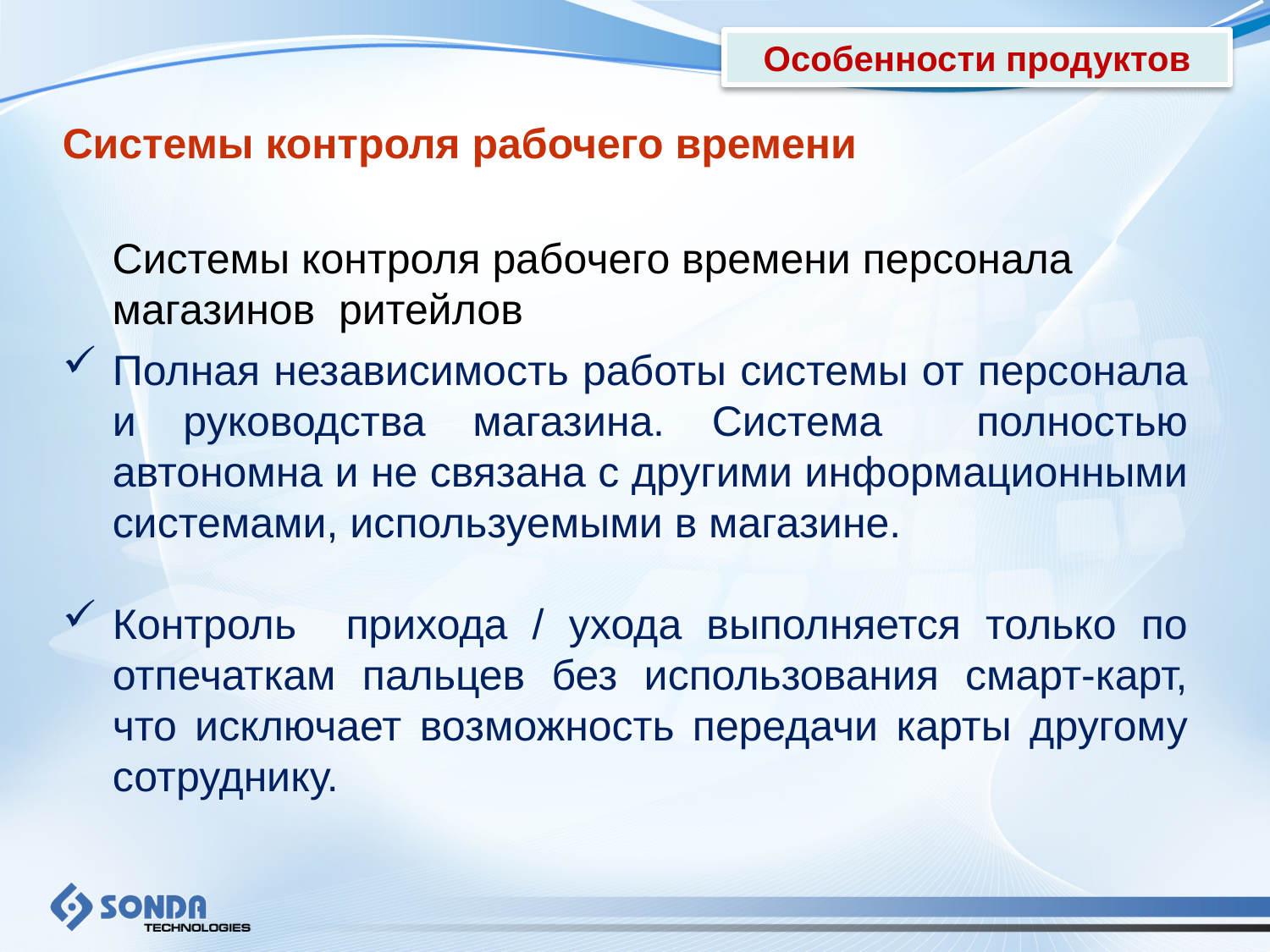

Особенности продуктов
Системы контроля рабочего времени
	Системы контроля рабочего времени персонала магазинов  ритейлов
Полная независимость работы системы от персонала и руководства магазина. Система  полностью автономна и не связана с другими информационными системами, используемыми в магазине.

Контроль  прихода / ухода выполняется только по отпечаткам пальцев без использования смарт-карт, что исключает возможность передачи карты другому сотруднику.